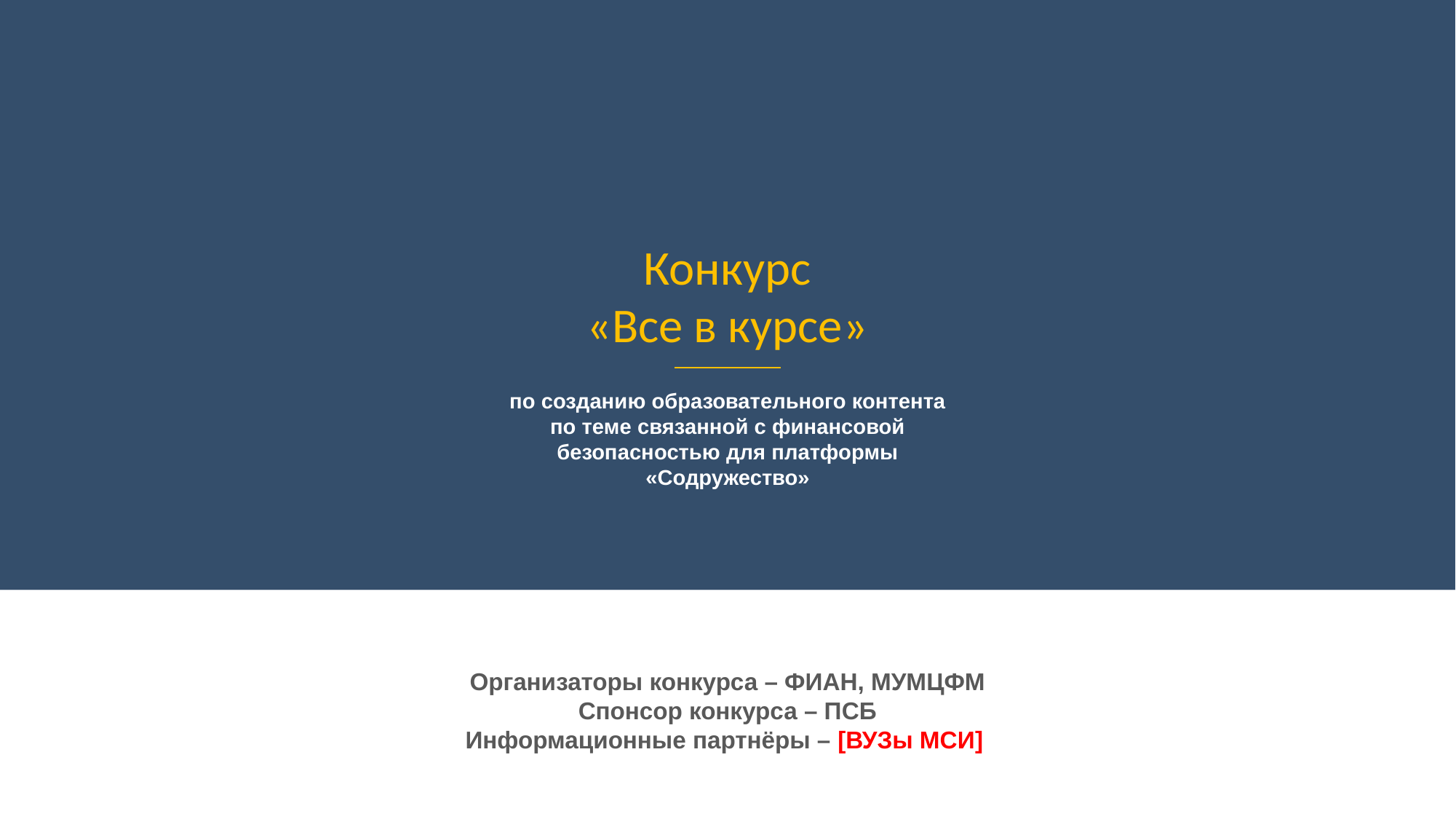

Конкурс
«Все в курсе»
по созданию образовательного контента по теме связанной с финансовой безопасностью для платформы «Содружество»

Организаторы конкурса – ФИАН, МУМЦФМ
Спонсор конкурса – ПСБ
Информационные партнёры – [ВУЗы МСИ]